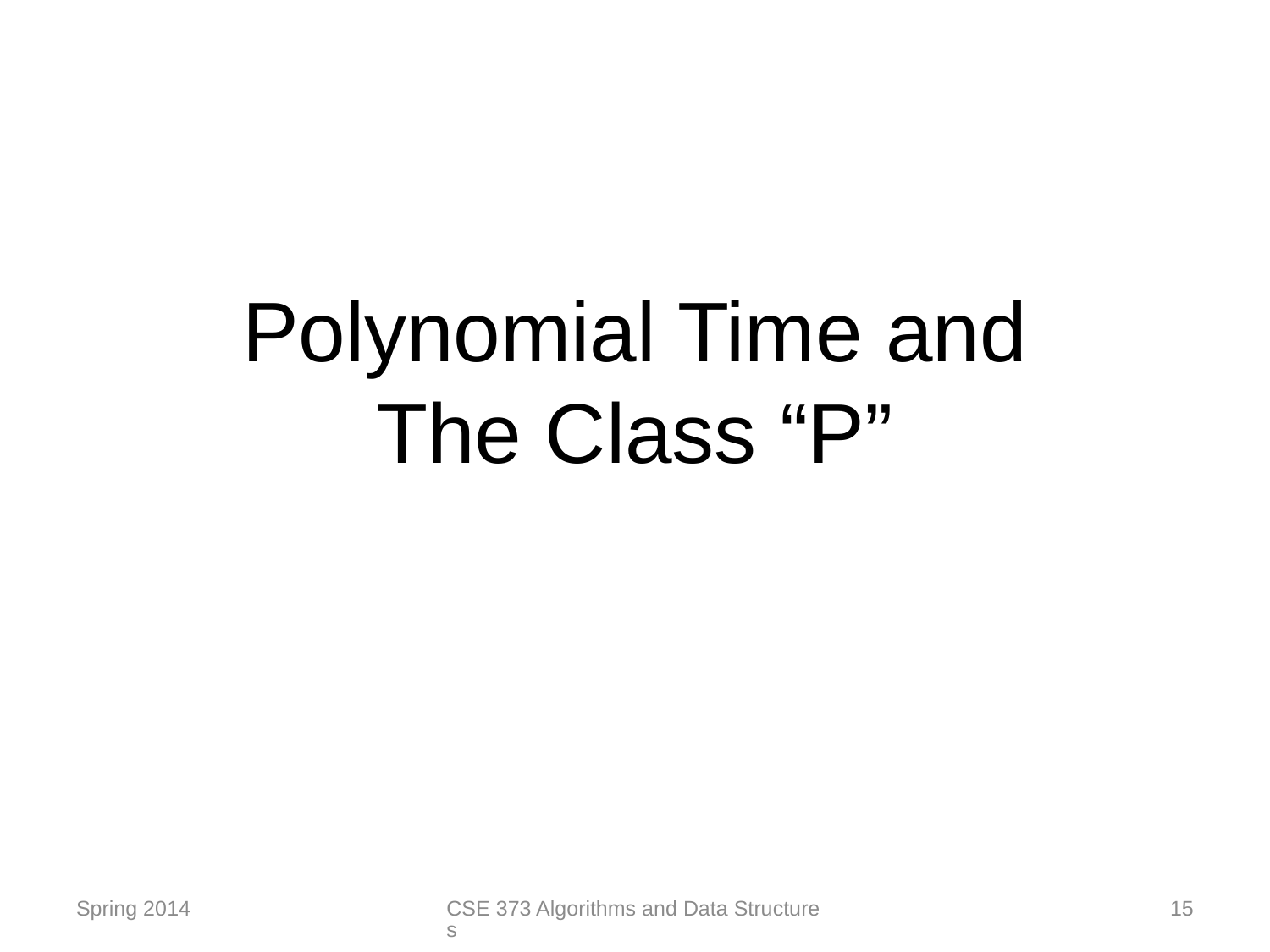

Polynomial Time and The Class “P”
Spring 2014
CSE 373 Algorithms and Data Structures
15